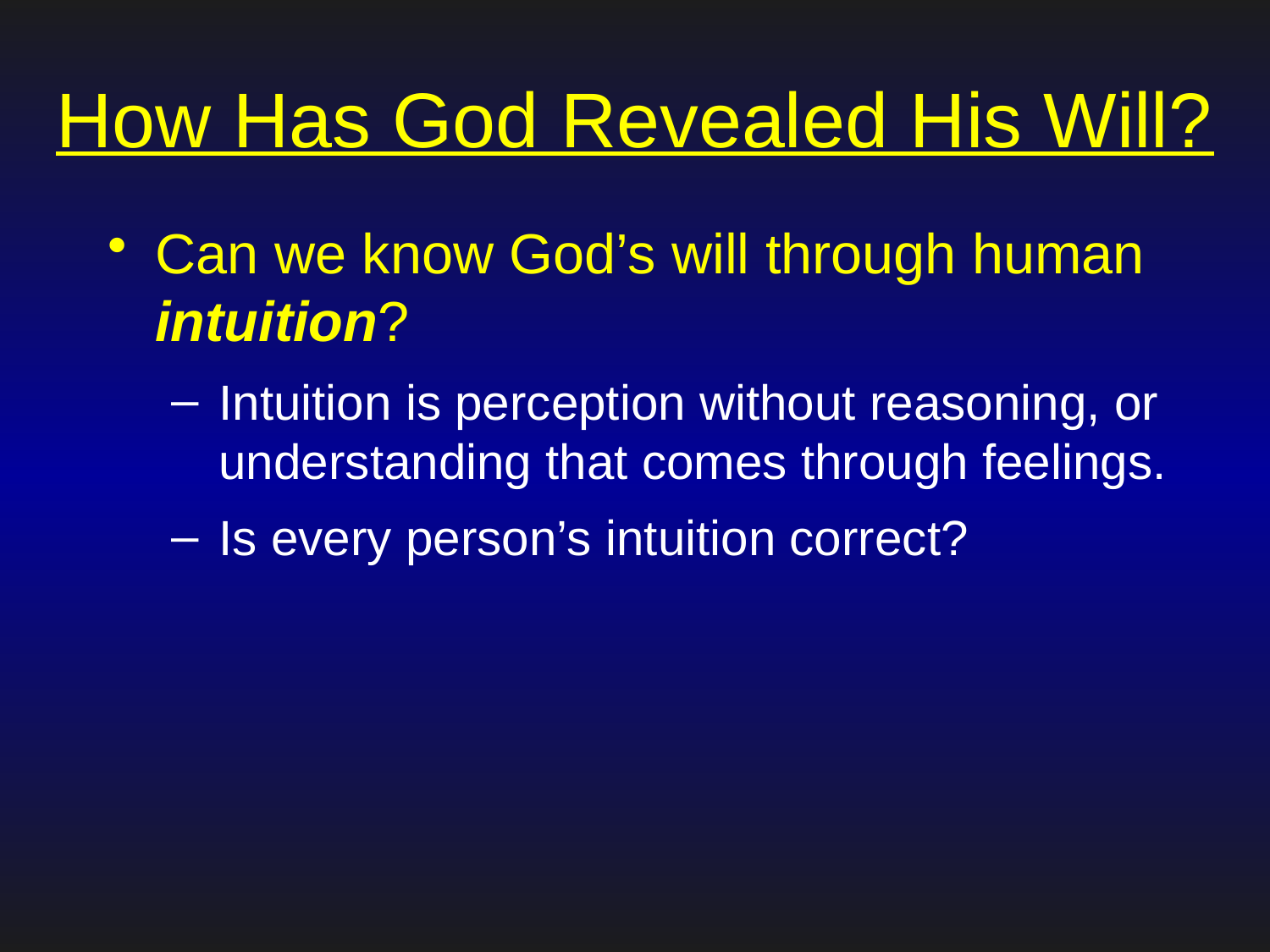

# How Has God Revealed His Will?
Can we know God’s will through human intuition?
Intuition is perception without reasoning, or understanding that comes through feelings.
Is every person’s intuition correct?